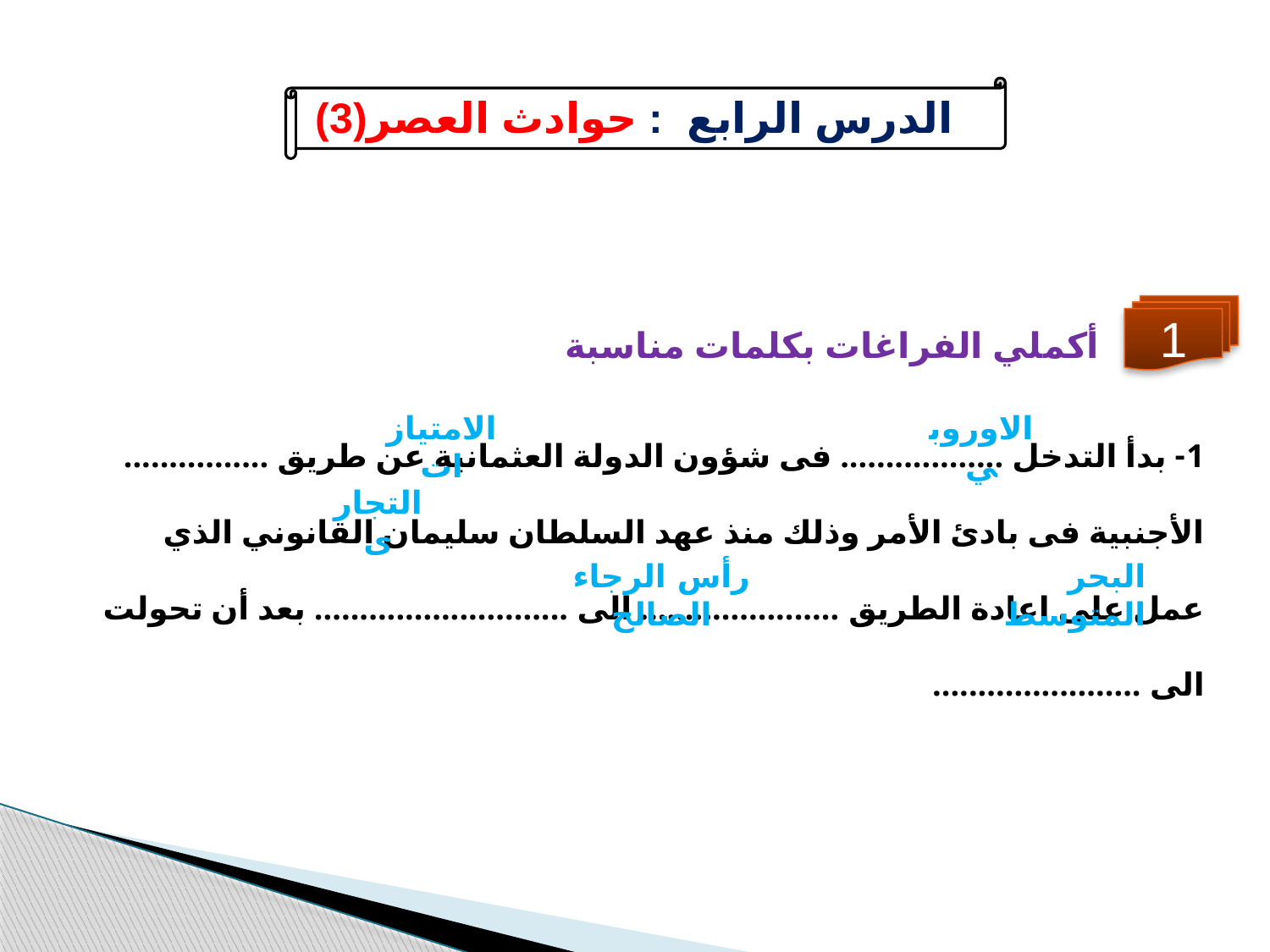

الدرس الرابع  : حوادث العصر(3)

أكملي الفراغات بكلمات مناسبة
1
1- بدأ التدخل .................. فى شؤون الدولة العثمانية عن طريق ................ الأجنبية فى بادئ الأمر وذلك منذ عهد السلطان سليمان القانوني الذي عمل على اعادة الطريق ...................... الى ............................ بعد أن تحولت الى .......................
الامتيازات
الاوروبي
التجارى
رأس الرجاء الصالح
البحر المتوسط